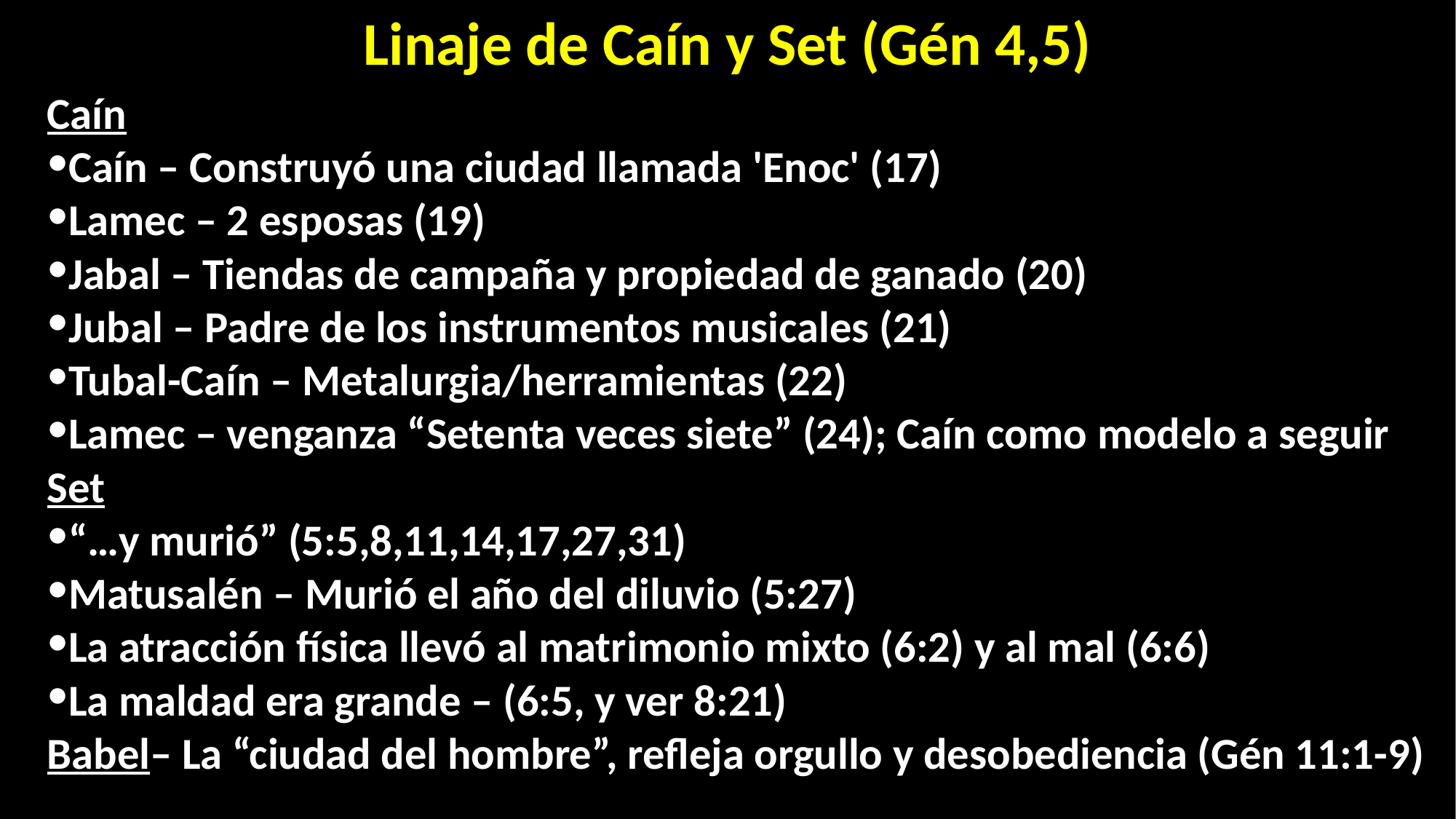

Linaje de Caín y Set (Gén 4,5)
Caín
Caín – Construyó una ciudad llamada 'Enoc' (17)
Lamec – 2 esposas (19)
Jabal – Tiendas de campaña y propiedad de ganado (20)
Jubal – Padre de los instrumentos musicales (21)
Tubal-Caín – Metalurgia/herramientas (22)
Lamec – venganza “Setenta veces siete” (24); Caín como modelo a seguir
Set
“…y murió” (5:5,8,11,14,17,27,31)
Matusalén – Murió el año del diluvio (5:27)
La atracción física llevó al matrimonio mixto (6:2) y al mal (6:6)
La maldad era grande – (6:5, y ver 8:21)
Babel– La “ciudad del hombre”, refleja orgullo y desobediencia (Gén 11:1-9)
86